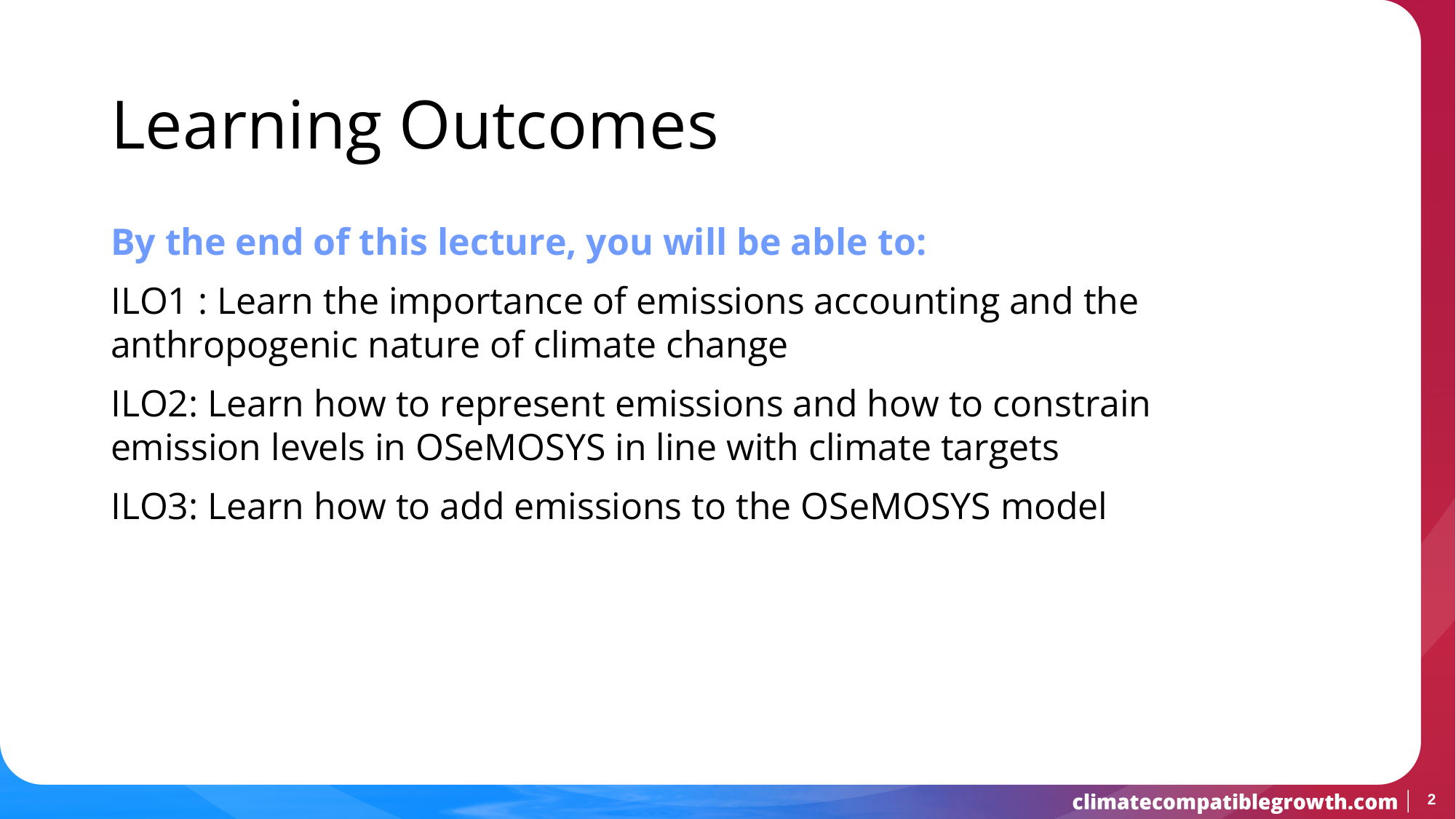

Learning Outcomes
By the end of this lecture, you will be able to:
ILO1 : Learn the importance of emissions accounting and the anthropogenic nature of climate change
ILO2: Learn how to represent emissions and how to constrain emission levels in OSeMOSYS in line with climate targets
ILO3: Learn how to add emissions to the OSeMOSYS model
2